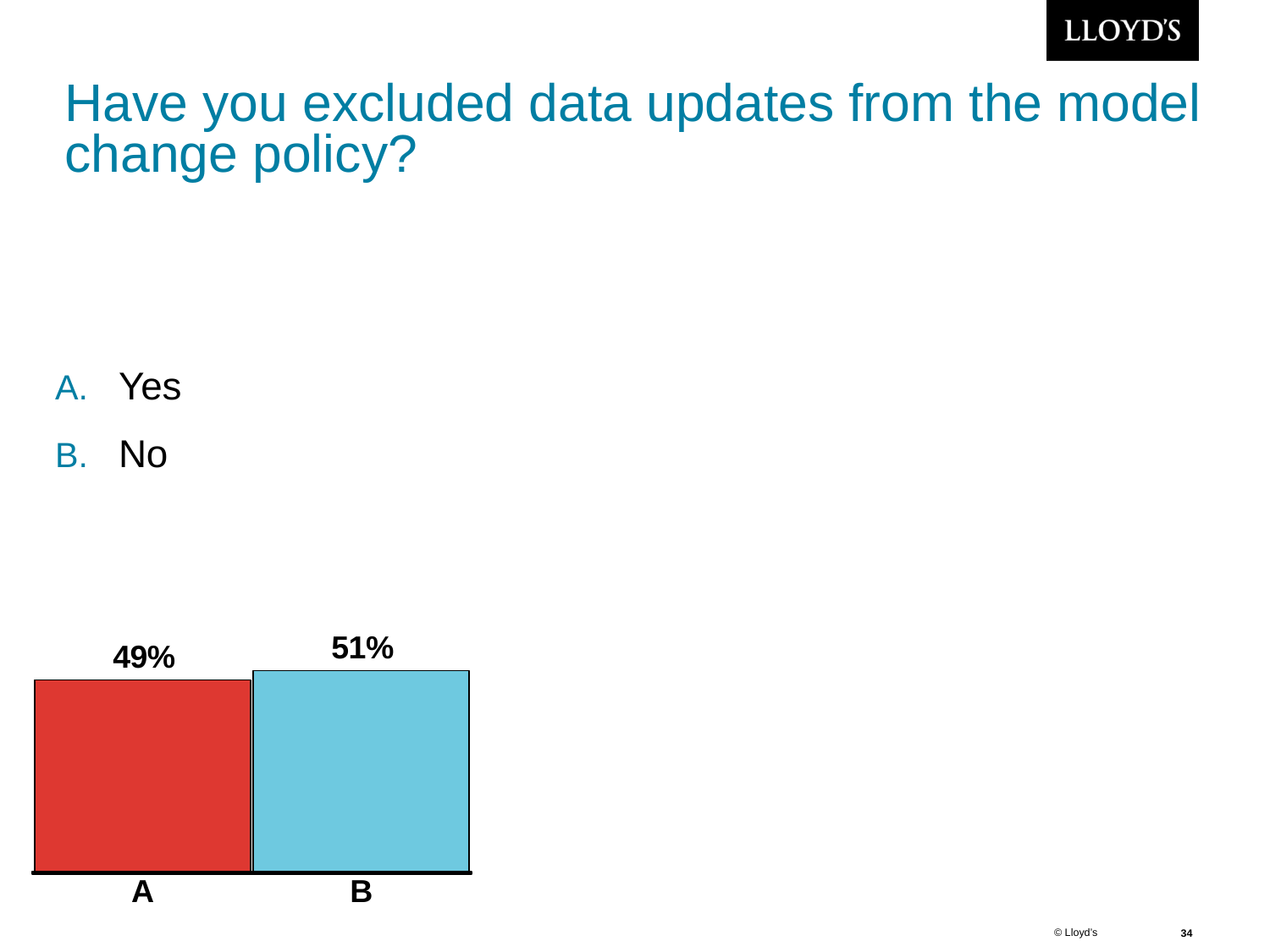

# Have you excluded data updates from the model change policy?

Yes
No